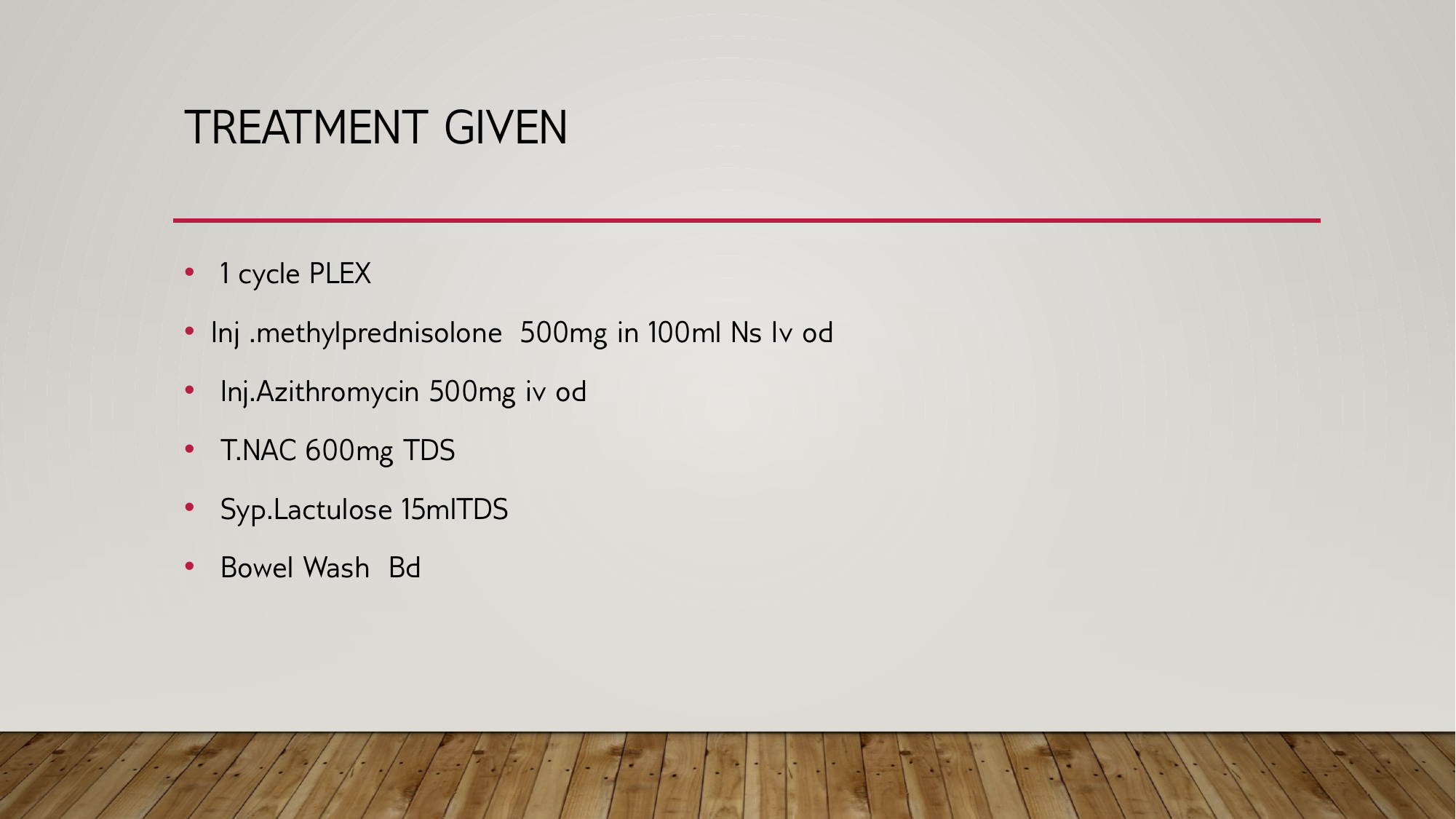

# TREATMENT GIVEN
 1 cycle PLEX
Inj .methylprednisolone  500mg in 100ml Ns Iv od
 Inj.Azithromycin 500mg iv od
 T.NAC 600mg TDS
 Syp.Lactulose 15mlTDS
 Bowel Wash  Bd